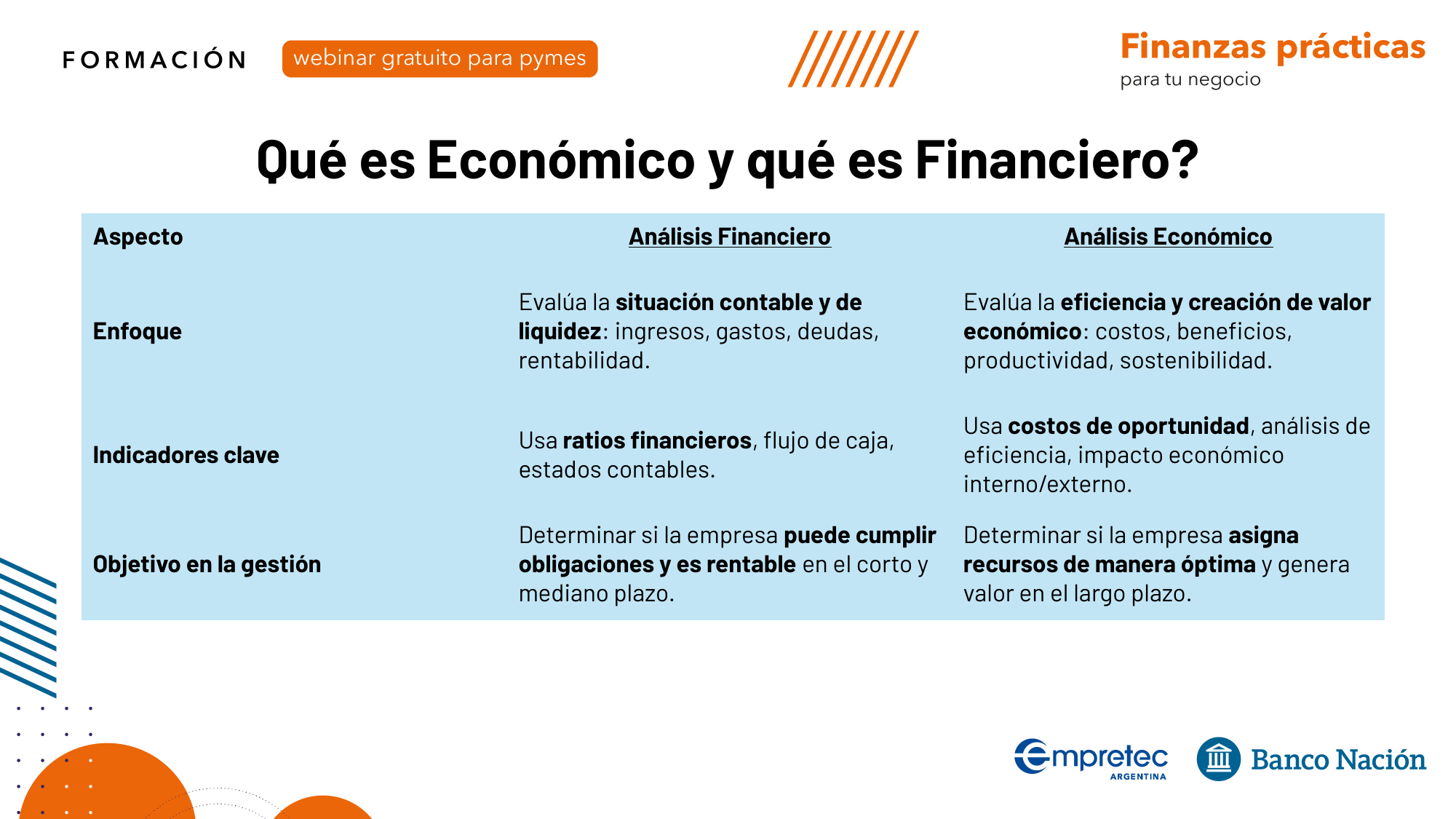

Qué es Económico y qué es Financiero?
| Aspecto | Análisis Financiero | Análisis Económico |
| --- | --- | --- |
| Enfoque | Evalúa la situación contable y de liquidez: ingresos, gastos, deudas, rentabilidad. | Evalúa la eficiencia y creación de valor económico: costos, beneficios, productividad, sostenibilidad. |
| Indicadores clave | Usa ratios financieros, flujo de caja, estados contables. | Usa costos de oportunidad, análisis de eficiencia, impacto económico interno/externo. |
| Objetivo en la gestión | Determinar si la empresa puede cumplir obligaciones y es rentable en el corto y mediano plazo. | Determinar si la empresa asigna recursos de manera óptima y genera valor en el largo plazo. |